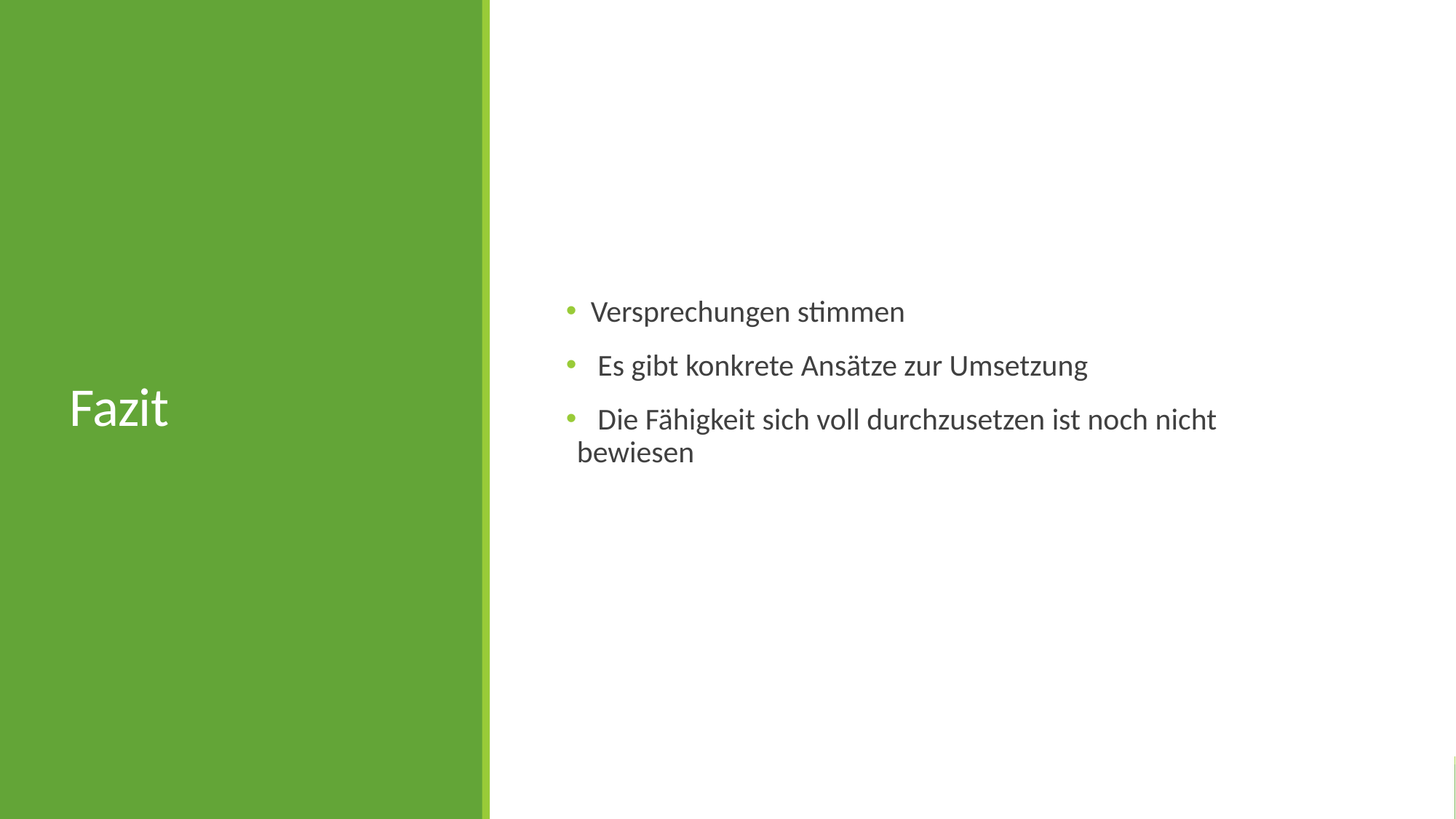

# Fazit
  Versprechungen stimmen
   Es gibt konkrete Ansätze zur Umsetzung
   Die Fähigkeit sich voll durchzusetzen ist noch nicht bewiesen